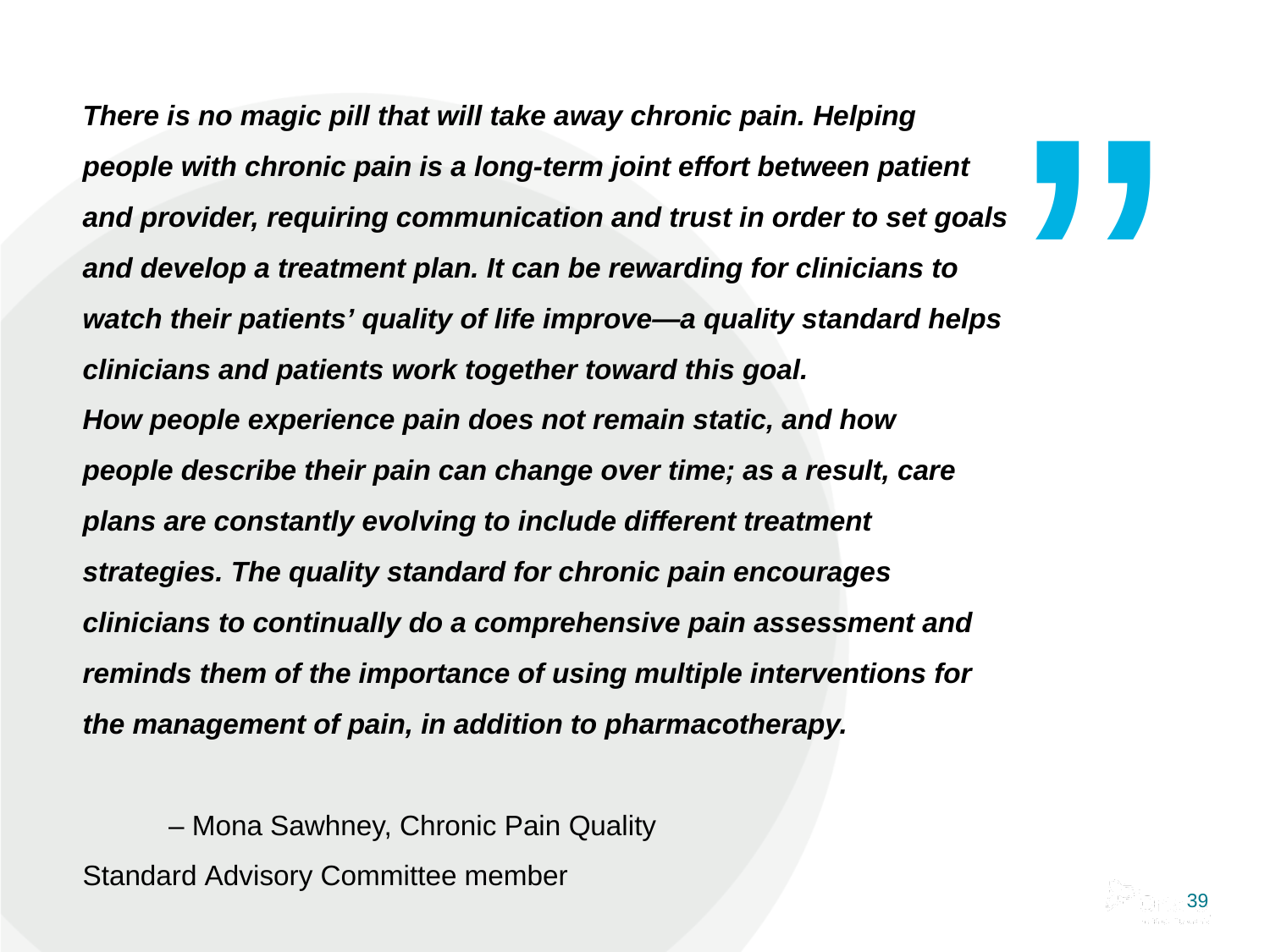

# There is no magic pill that will take away chronic pain. Helping people with chronic pain is a long-term joint effort between patient and provider, requiring communication and trust in order to set goals and develop a treatment plan. It can be rewarding for clinicians to watch their patients’ quality of life improve—a quality standard helps clinicians and patients work together toward this goal. ​ How people experience pain does not remain static, and how people describe their pain can change over time; as a result, care plans are constantly evolving to include different treatment strategies. The quality standard for chronic pain encourages clinicians to continually do a comprehensive pain assessment and reminds them of the importance of using multiple interventions for the management of pain, in addition to pharmacotherapy. ​ ​           – Mona Sawhney, Chronic Pain Quality 	Standard Advisory Committee member